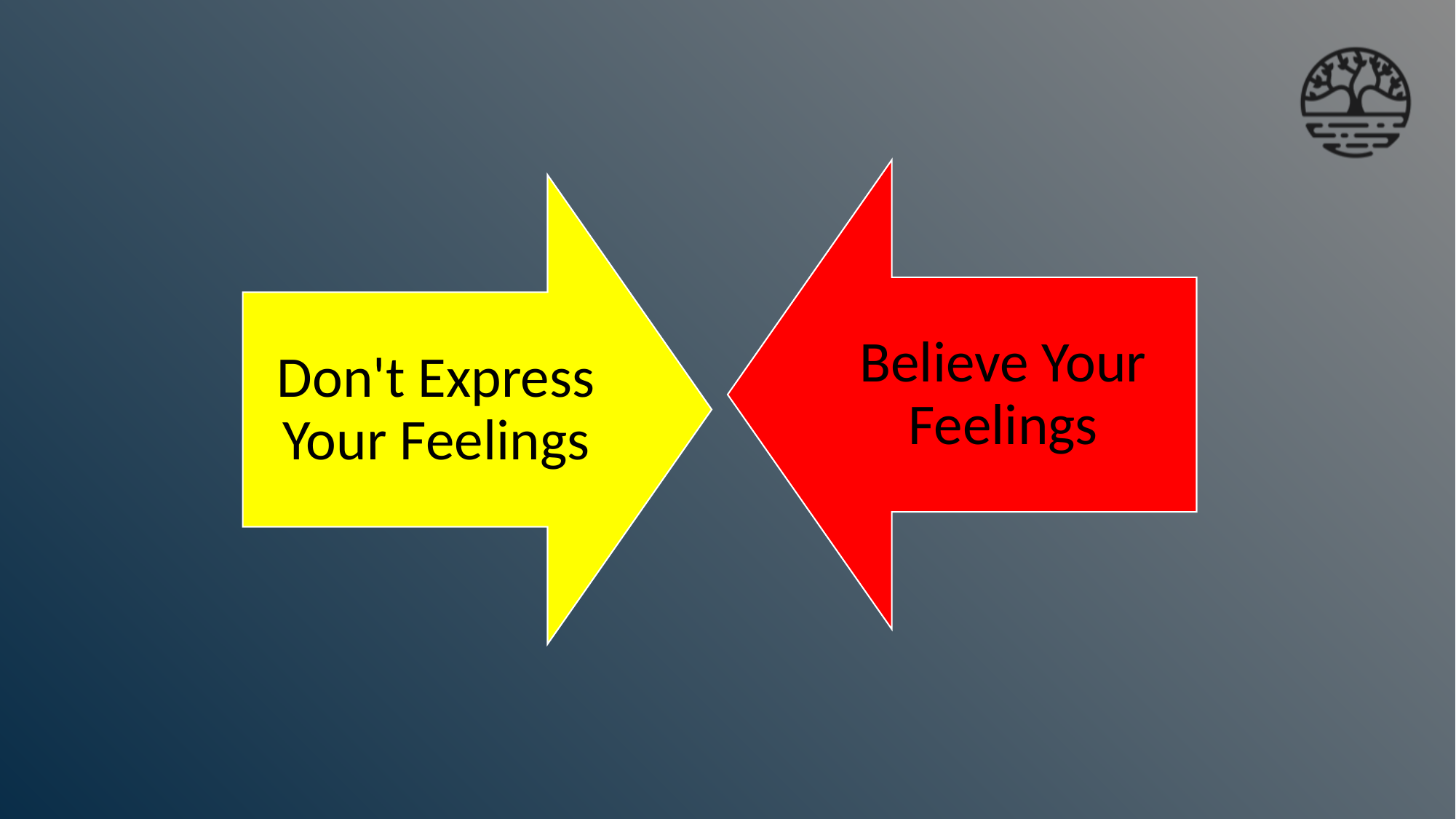

#
Don't Express Your Feelings
Believe Your Feelings